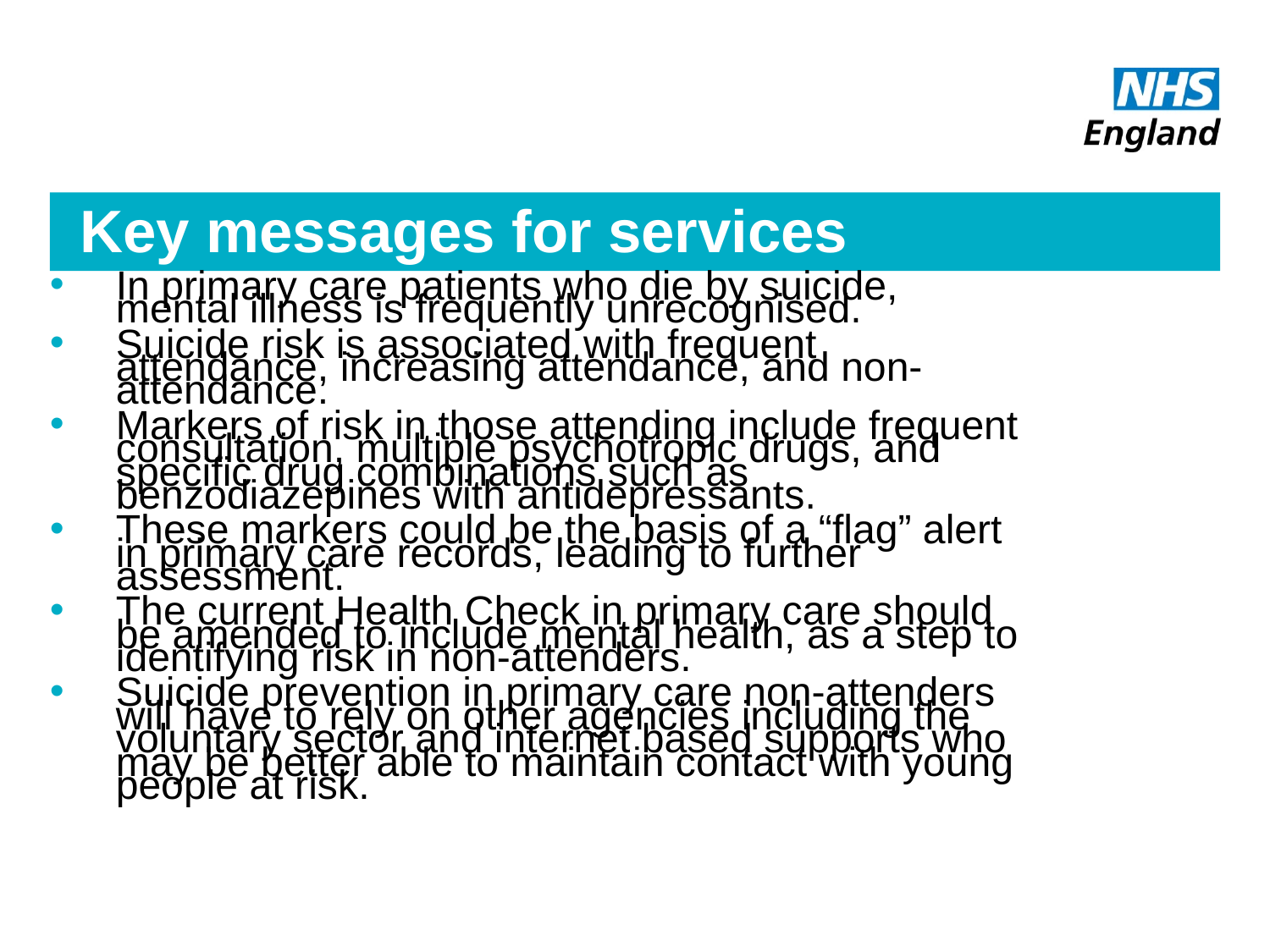

# Key messages for services
In primary care patients who die by suicide, mental illness is frequently unrecognised.
Suicide risk is associated with frequent attendance, increasing attendance, and non-attendance.
Markers of risk in those attending include frequent consultation, multiple psychotropic drugs, and specific drug combinations such as benzodiazepines with antidepressants.
These markers could be the basis of a “flag” alert in primary care records, leading to further assessment.
The current Health Check in primary care should be amended to include mental health, as a step to identifying risk in non-attenders.
Suicide prevention in primary care non-attenders will have to rely on other agencies including the voluntary sector and internet based supports who may be better able to maintain contact with young people at risk.